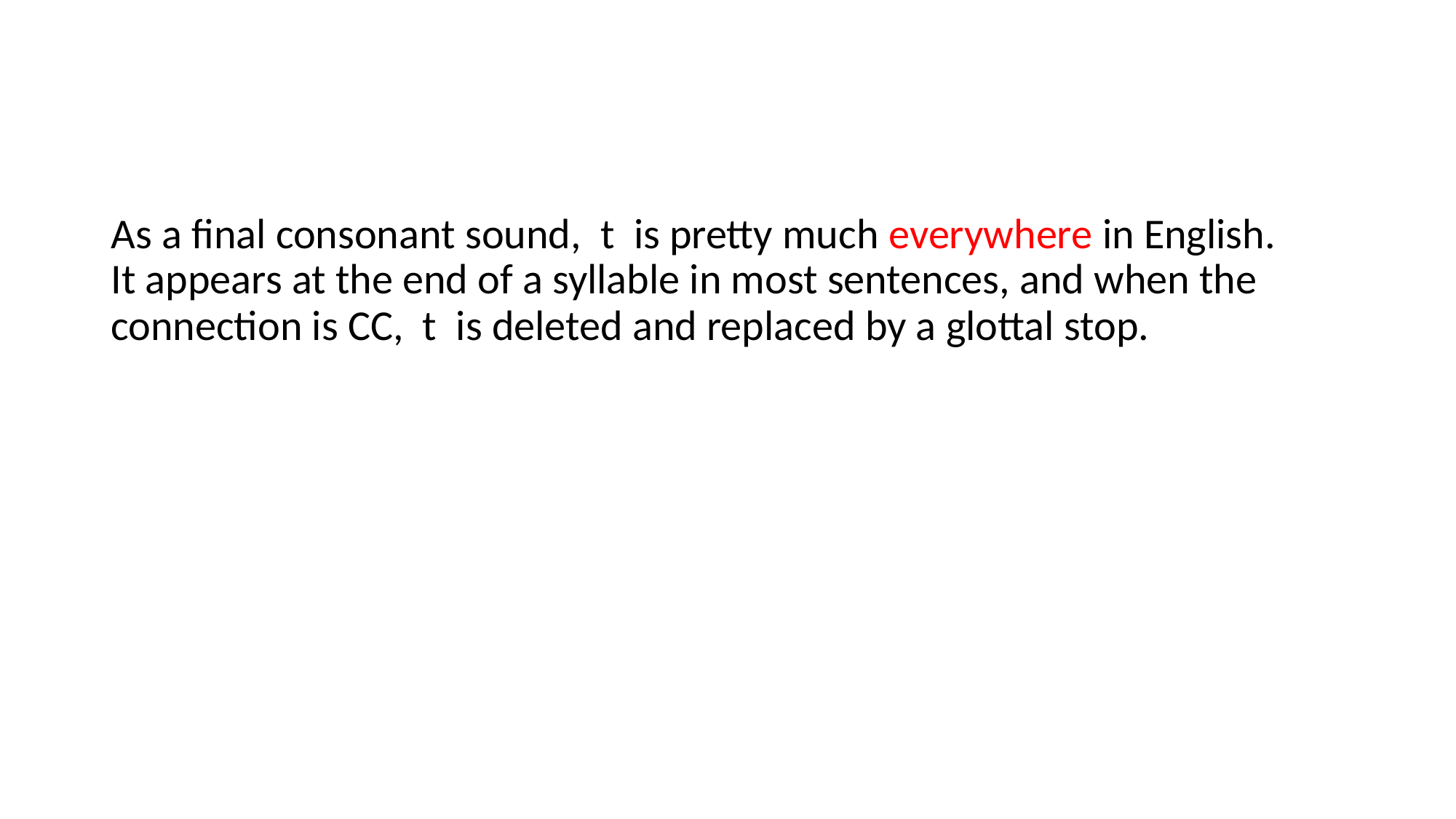

As a final consonant sound,  t  is pretty much everywhere in English.     It appears at the end of a syllable in most sentences, and when the connection is CC,  t  is deleted and replaced by a glottal stop.